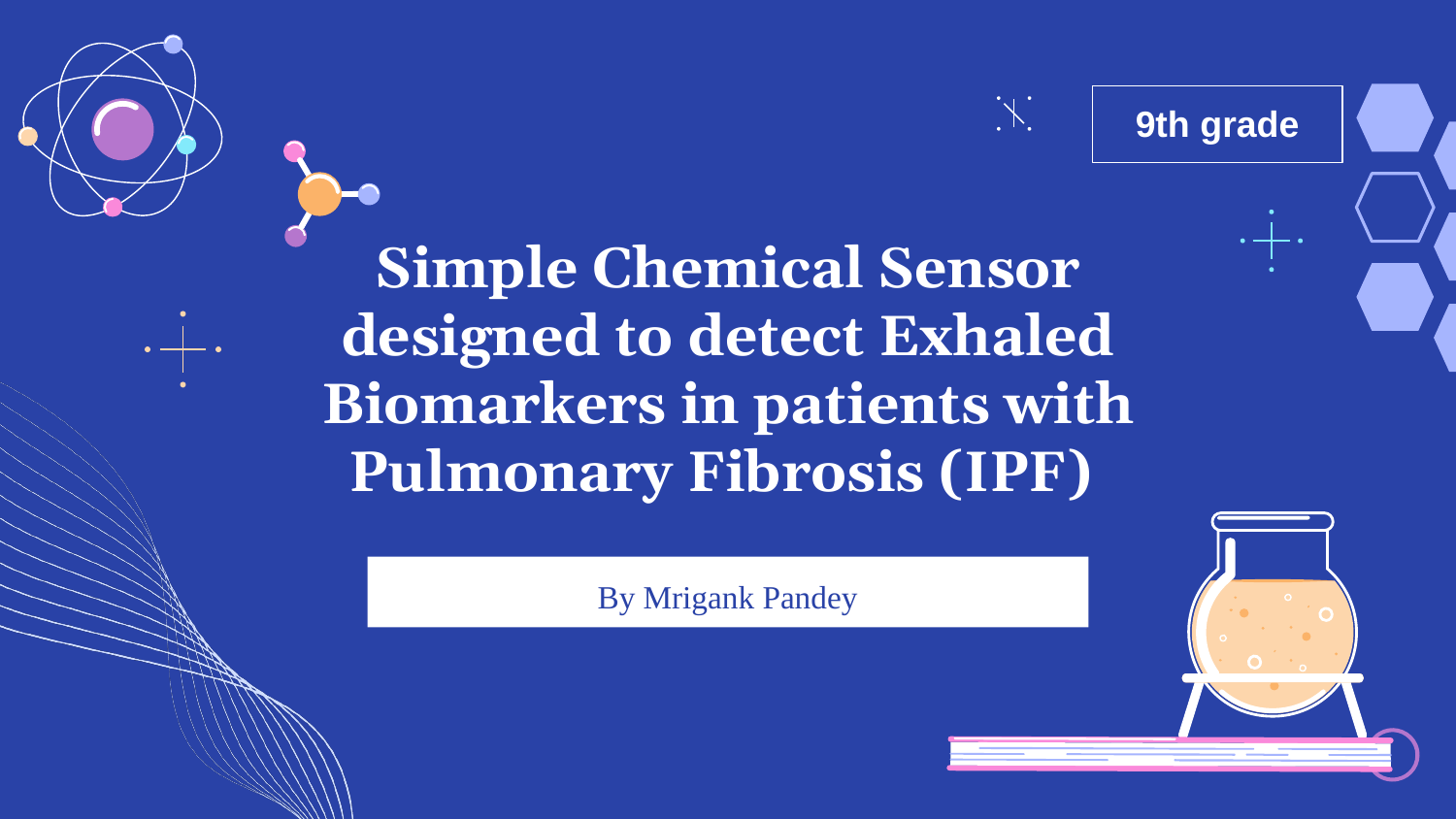

9th grade

# Simple Chemical Sensor designed to detect Exhaled Biomarkers in patients with Pulmonary Fibrosis (IPF)

By Mrigank Pandey